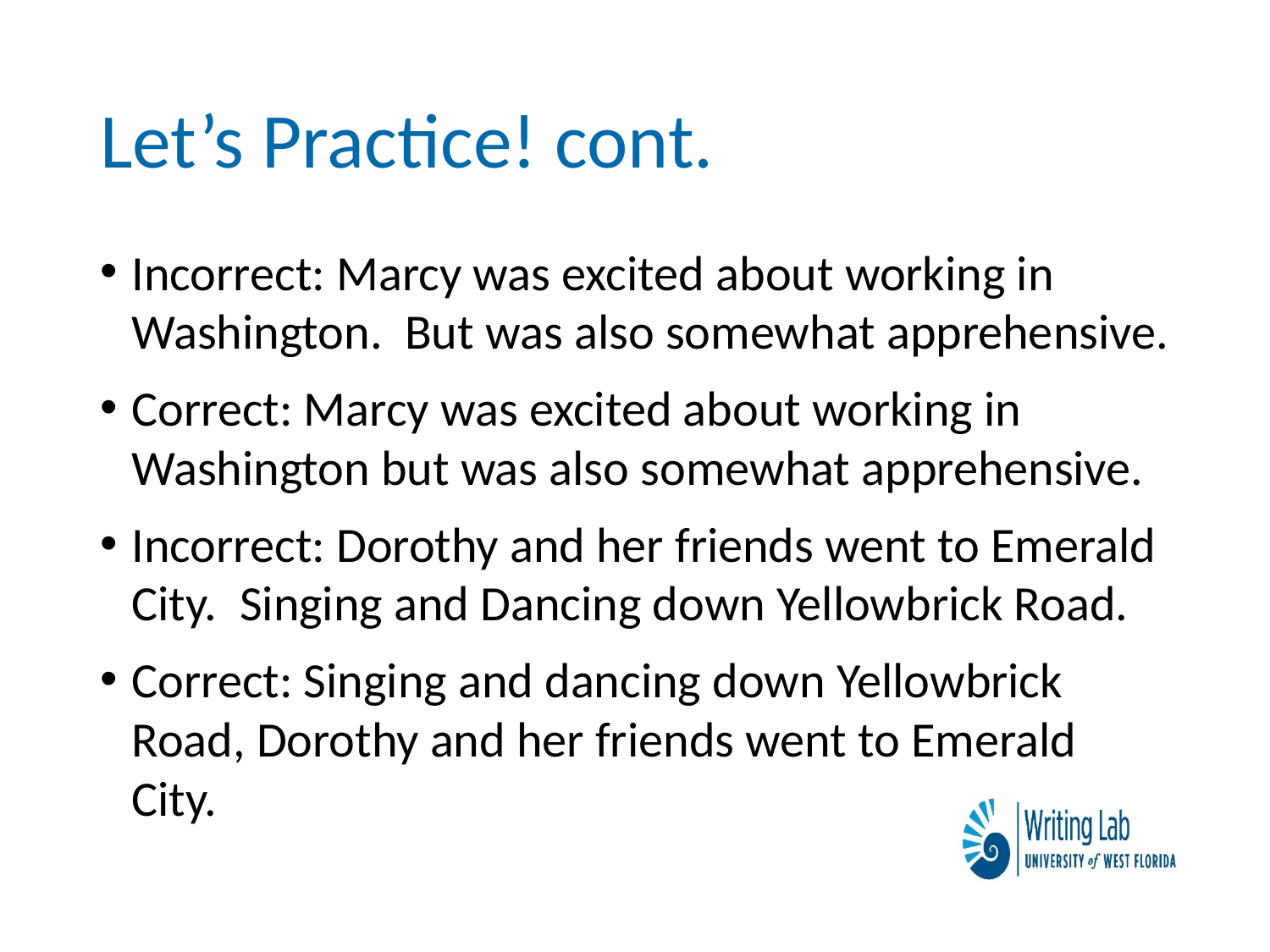

# Let’s Practice! cont.
Incorrect: Marcy was excited about working in Washington.  But was also somewhat apprehensive.
Correct: Marcy was excited about working in Washington but was also somewhat apprehensive.
Incorrect: Dorothy and her friends went to Emerald City.  Singing and Dancing down Yellowbrick Road.
Correct: Singing and dancing down Yellowbrick Road, Dorothy and her friends went to Emerald City.